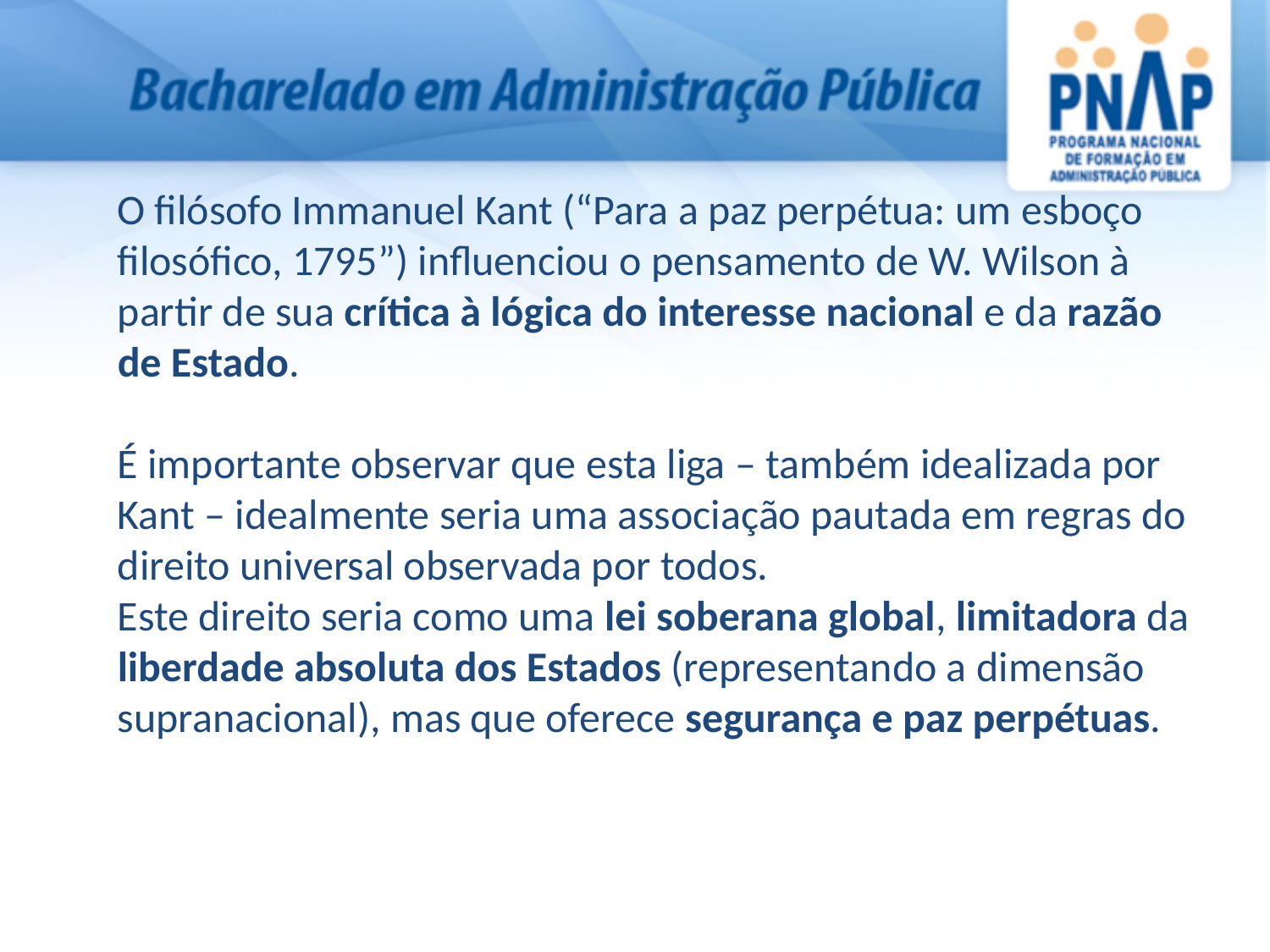

O filósofo Immanuel Kant (“Para a paz perpétua: um esboço filosófico, 1795”) influenciou o pensamento de W. Wilson à partir de sua crítica à lógica do interesse nacional e da razão de Estado.

É importante observar que esta liga – também idealizada por Kant – idealmente seria uma associação pautada em regras do direito universal observada por todos.
Este direito seria como uma lei soberana global, limitadora da liberdade absoluta dos Estados (representando a dimensão supranacional), mas que oferece segurança e paz perpétuas.